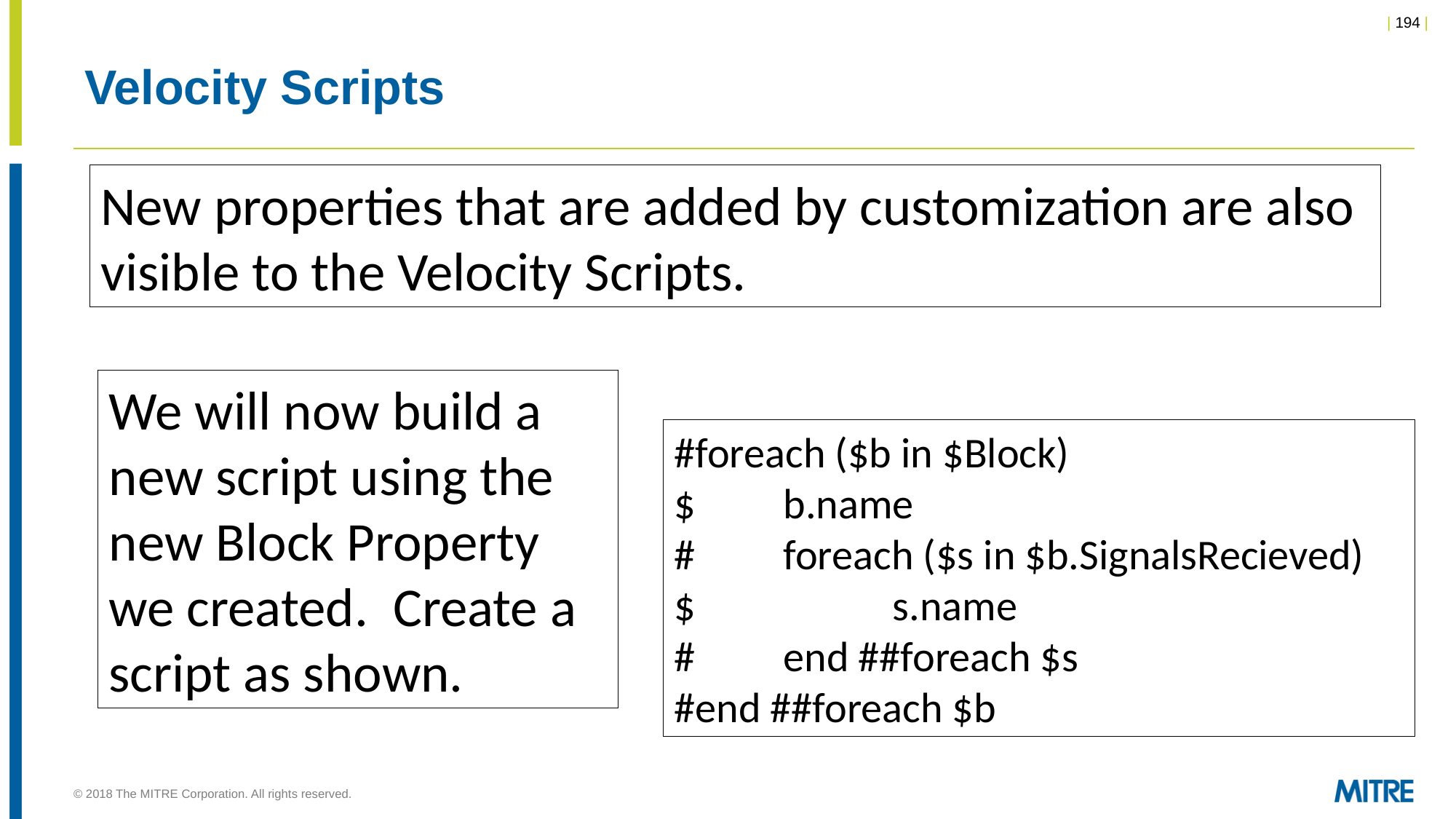

# Velocity Scripts
New properties that are added by customization are also visible to the Velocity Scripts.
We will now build a new script using the new Block Property we created.  Create a script as shown.
#foreach ($b in $Block)
$	b.name
#	foreach ($s in $b.SignalsRecieved)
$		s.name
#	end ##foreach $s
#end ##foreach $b
© 2018 The MITRE Corporation. All rights reserved.